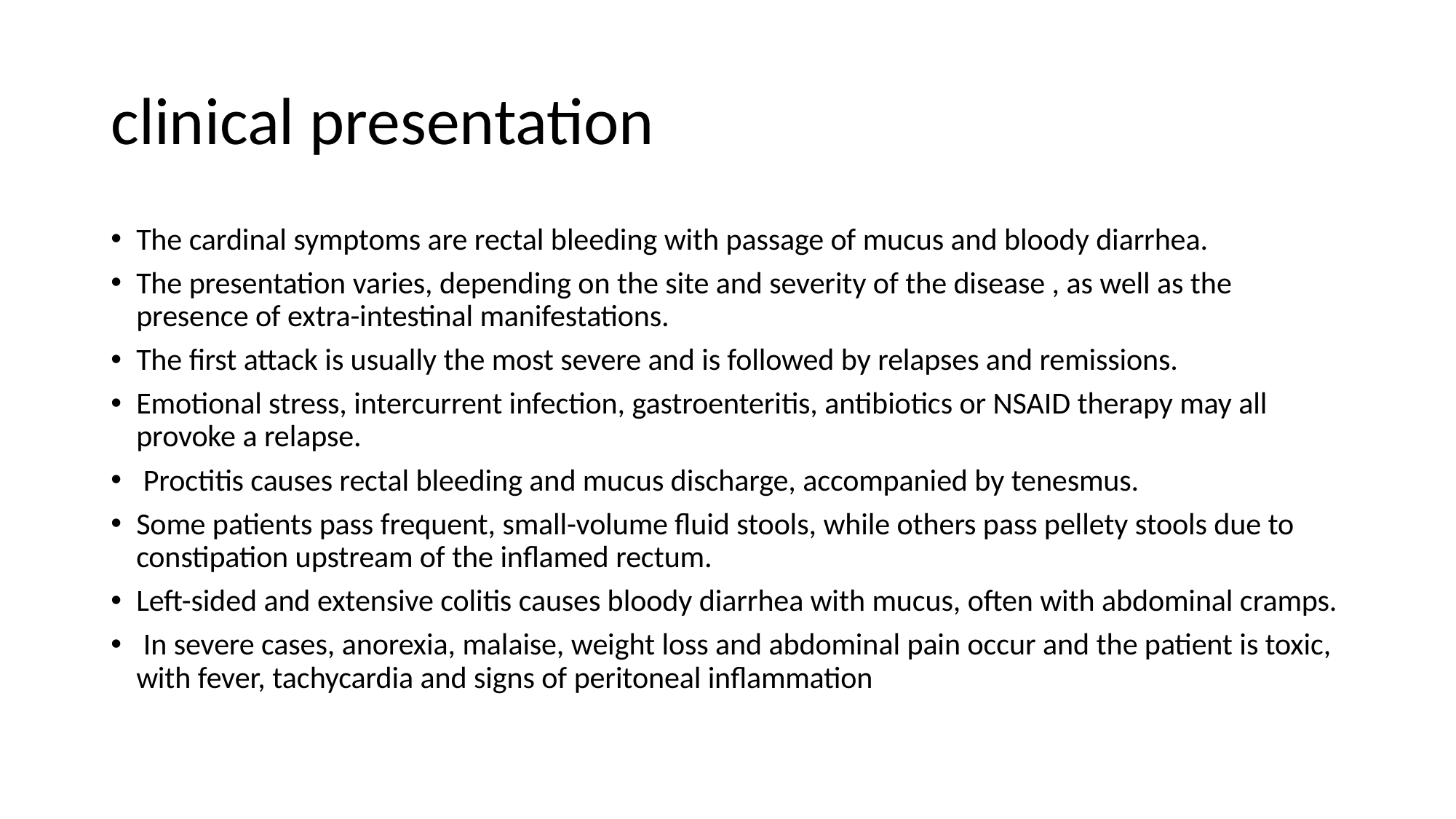

# clinical presentation
The cardinal symptoms are rectal bleeding with passage of mucus and bloody diarrhea.
The presentation varies, depending on the site and severity of the disease , as well as the presence of extra-intestinal manifestations.
The first attack is usually the most severe and is followed by relapses and remissions.
Emotional stress, intercurrent infection, gastroenteritis, antibiotics or NSAID therapy may all provoke a relapse.
 Proctitis causes rectal bleeding and mucus discharge, accompanied by tenesmus.
Some patients pass frequent, small-volume fluid stools, while others pass pellety stools due to constipation upstream of the inflamed rectum.
Left-sided and extensive colitis causes bloody diarrhea with mucus, often with abdominal cramps.
 In severe cases, anorexia, malaise, weight loss and abdominal pain occur and the patient is toxic, with fever, tachycardia and signs of peritoneal inflammation